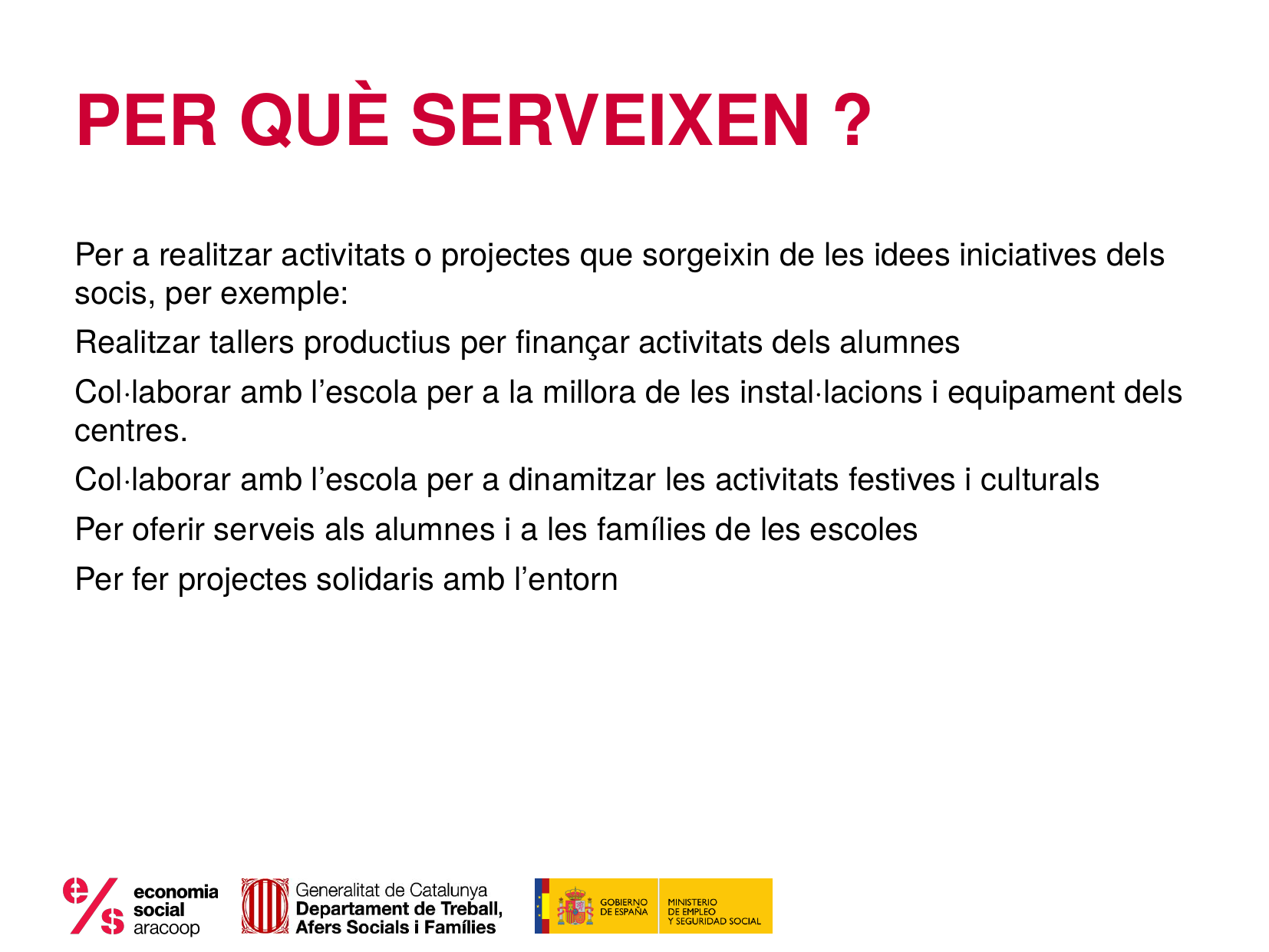

# PER QUÈ SERVEIXEN ?
Per a realitzar activitats o projectes que sorgeixin de les idees iniciatives dels socis, per exemple:
Realitzar tallers productius per finançar activitats dels alumnes
Col·laborar amb l’escola per a la millora de les instal·lacions i equipament dels centres.
Col·laborar amb l’escola per a dinamitzar les activitats festives i culturals
Per oferir serveis als alumnes i a les famílies de les escoles
Per fer projectes solidaris amb l’entorn